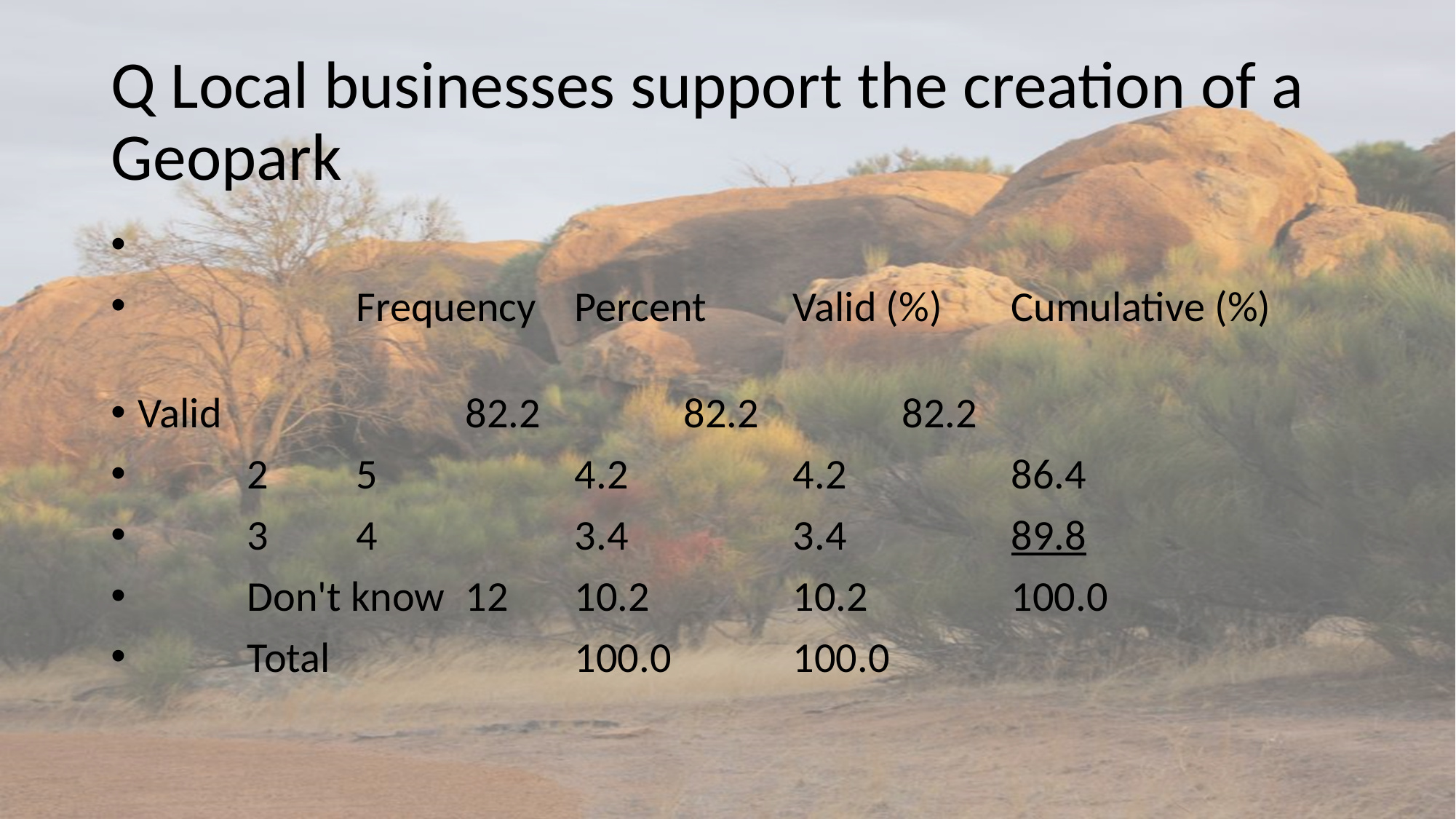

# Q Local businesses support the creation of a Geopark

		Frequency	Percent	Valid (%)	Cumulative (%)
Valid			82.2		82.2		82.2
	2	5		4.2		4.2		86.4
	3	4		3.4		3.4		89.8
	Don't know	12	10.2		10.2		100.0
	Total			100.0		100.0